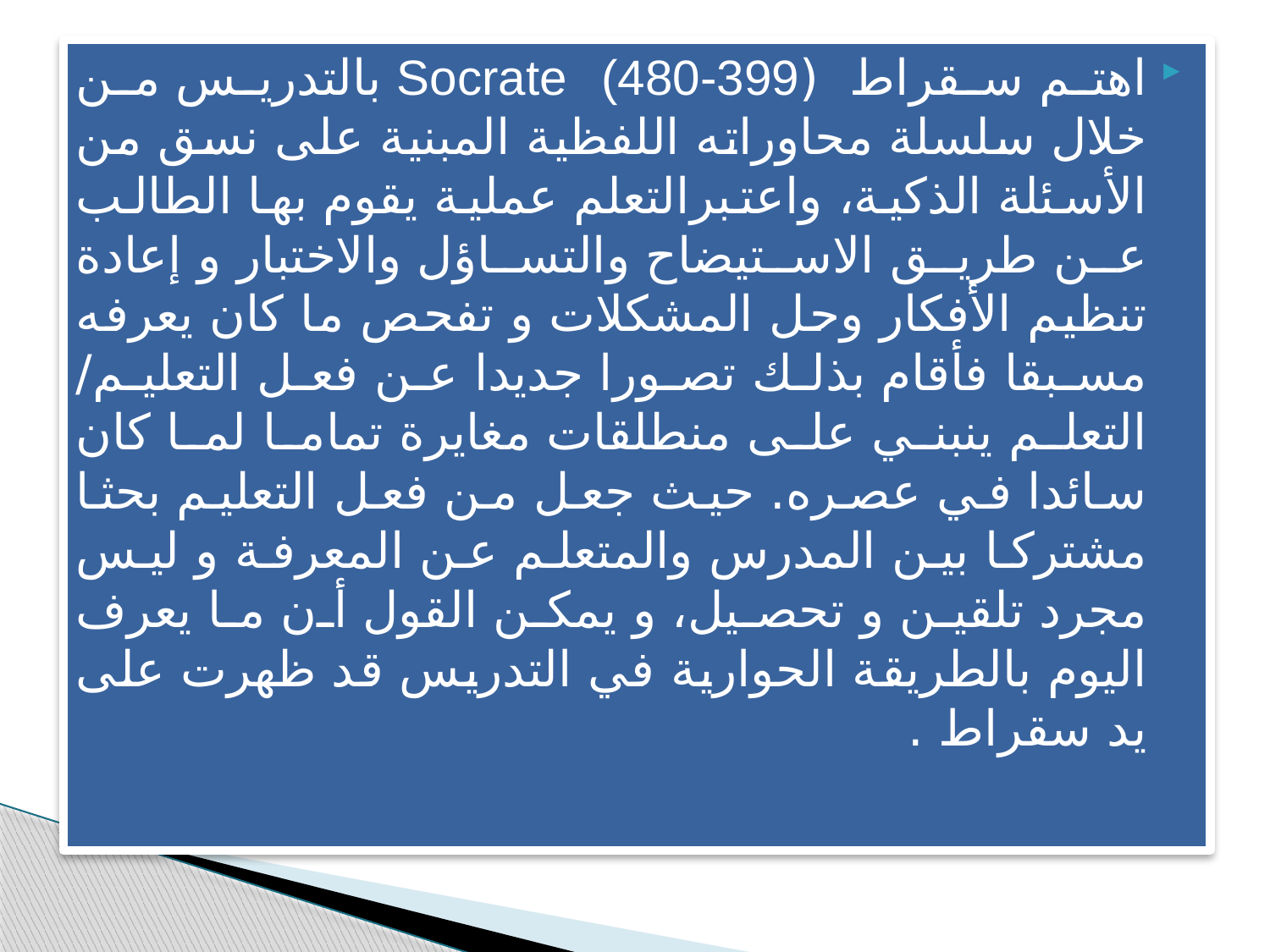

اهتم سقراط  (Socrate (480-399 بالتدريس من خلال سلسلة محاوراته اللفظية المبنية على نسق من الأسئلة الذكية، واعتبرالتعلم عملية يقوم بها الطالب عن طريق الاستيضاح والتساؤل والاختبار و إعادة تنظيم الأفكار وحل المشكلات و تفحص ما كان يعرفه مسبقا فأقام بذلك تصورا جديدا عن فعل التعليم/ التعلم ينبني على منطلقات مغايرة تماما لما كان سائدا في عصره. حيث جعل من فعل التعليم بحثا مشتركا بين المدرس والمتعلم عن المعرفة و ليس مجرد تلقين و تحصيل، و يمكن القول أن ما يعرف اليوم بالطريقة الحوارية في التدريس قد ظهرت على يد سقراط .